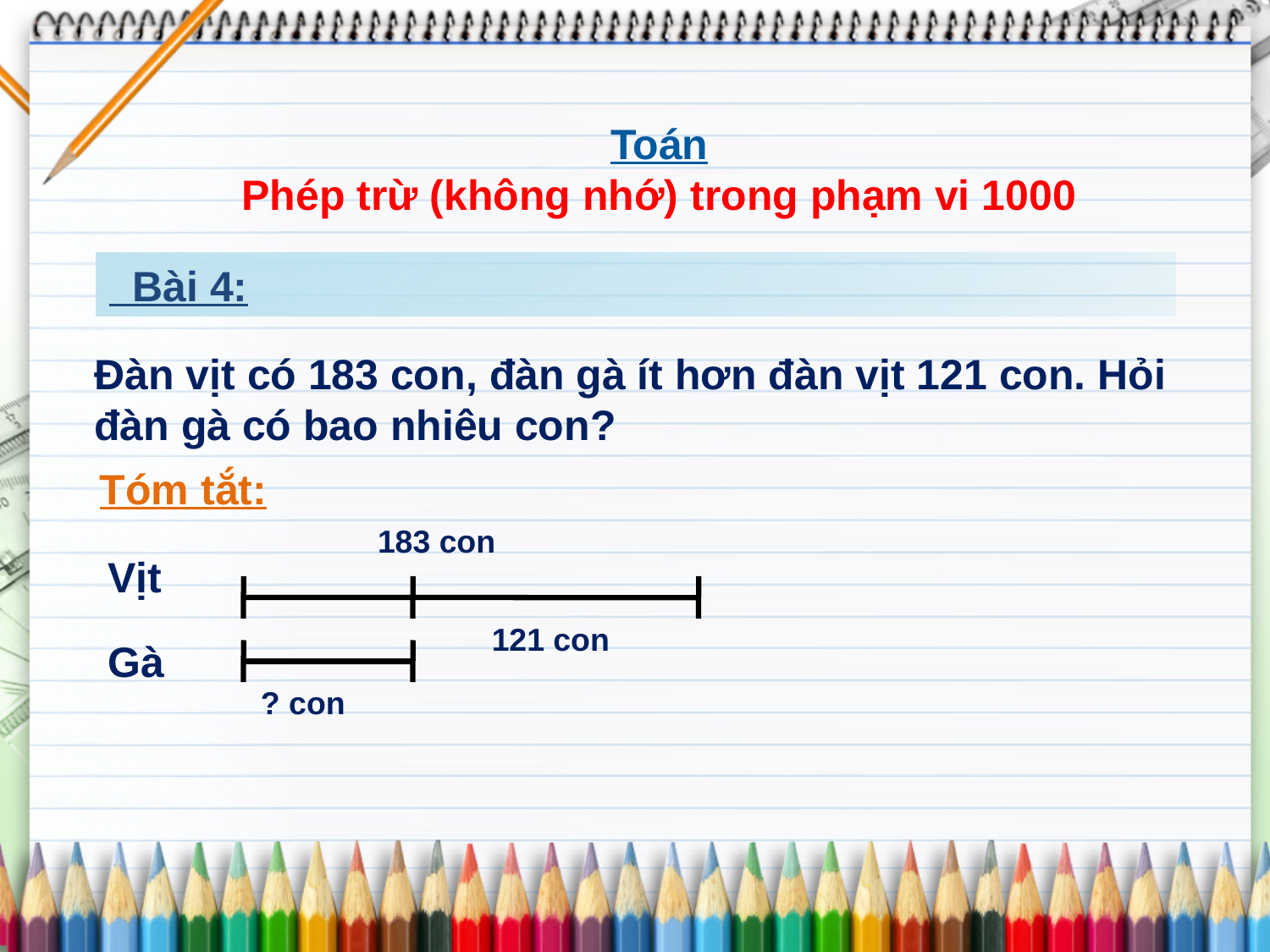

Toán
Phép trừ (không nhớ) trong phạm vi 1000
  Bài 4:
Đàn vịt có 183 con, đàn gà ít hơn đàn vịt 121 con. Hỏi đàn gà có bao nhiêu con?
Tóm tắt:
183 con
Vịt
Gà
121 con
? con